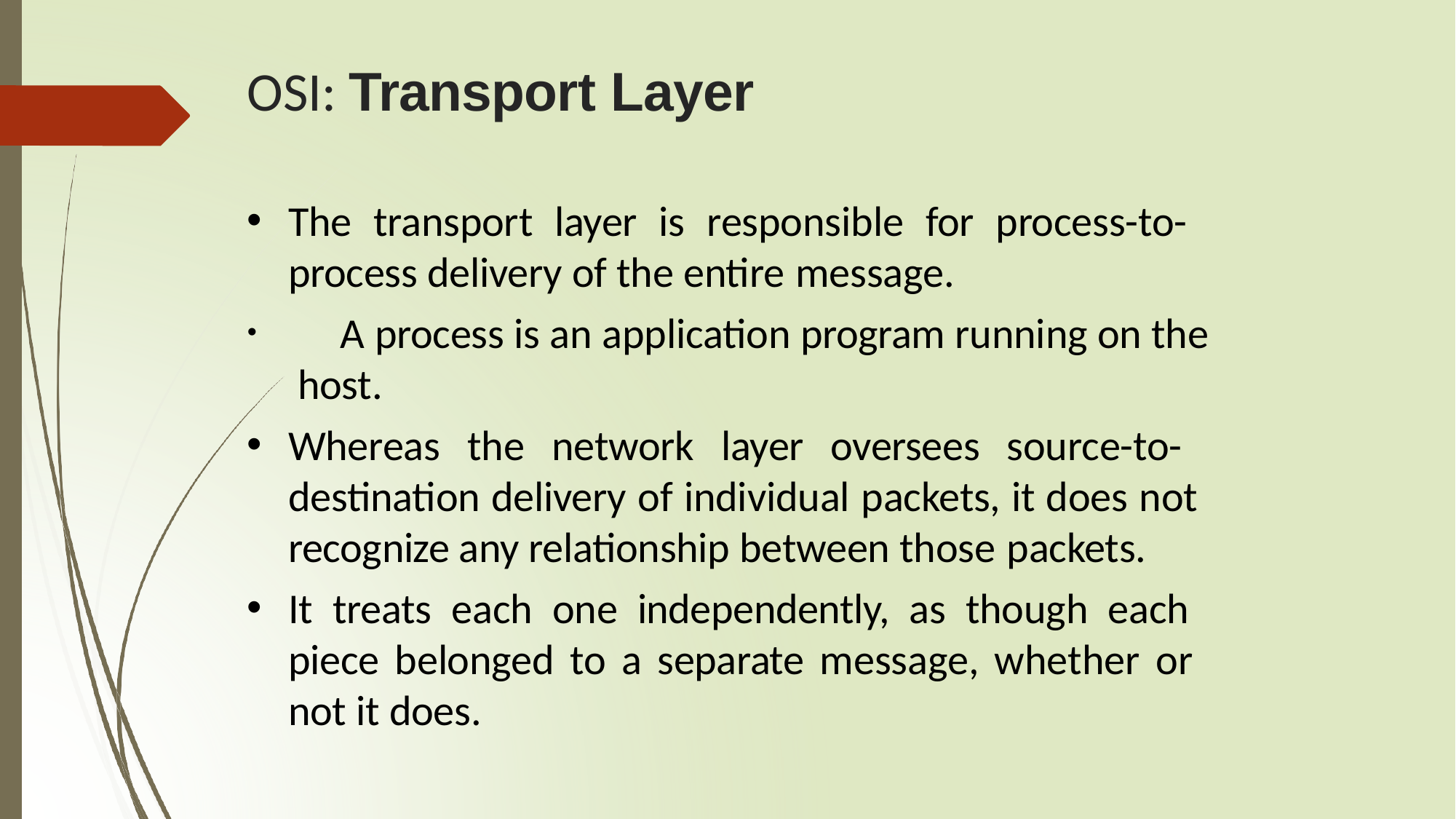

# OSI: Transport Layer
The transport layer is responsible for process-to-  process delivery of the entire message.
	A process is an application program running on the  host.
Whereas the network layer oversees source-to-  destination delivery of individual packets, it does not  recognize any relationship between those packets.
It treats each one independently, as though each  piece belonged to a separate message, whether or  not it does.
1-31